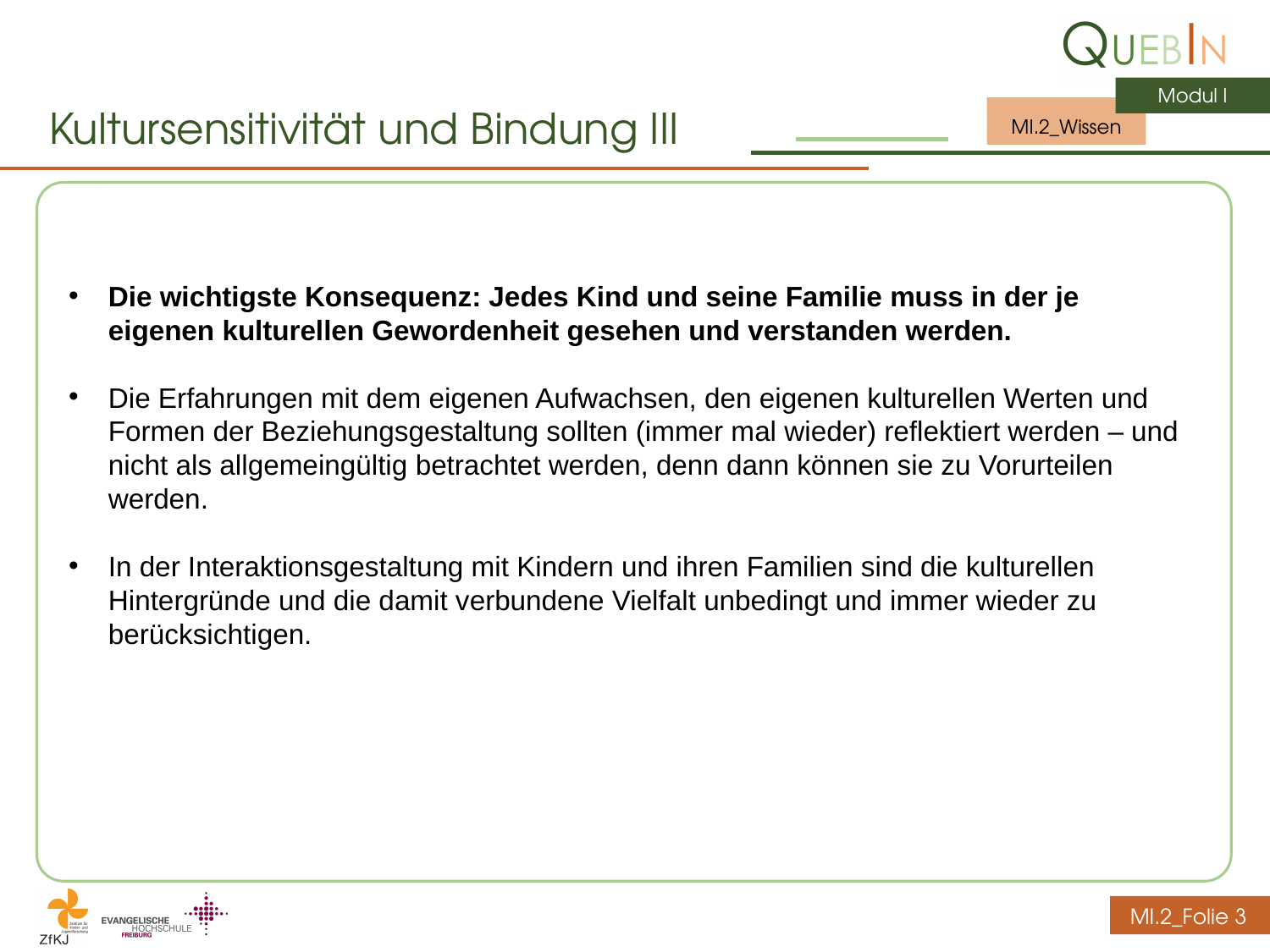

# Kultursensitivität und Bindung III

Die wichtigste Konsequenz: Jedes Kind und seine Familie muss in der je eigenen kulturellen Gewordenheit gesehen und verstanden werden.

Die Erfahrungen mit dem eigenen Aufwachsen, den eigenen kulturellen Werten und Formen der Beziehungsgestaltung sollten (immer mal wieder) reflektiert werden – und nicht als allgemeingültig betrachtet werden, denn dann können sie zu Vorurteilen werden.

In der Interaktionsgestaltung mit Kindern und ihren Familien sind die kulturellen Hintergründe und die damit verbundene Vielfalt unbedingt und immer wieder zu berücksichtigen.

MI.2_Folie 3